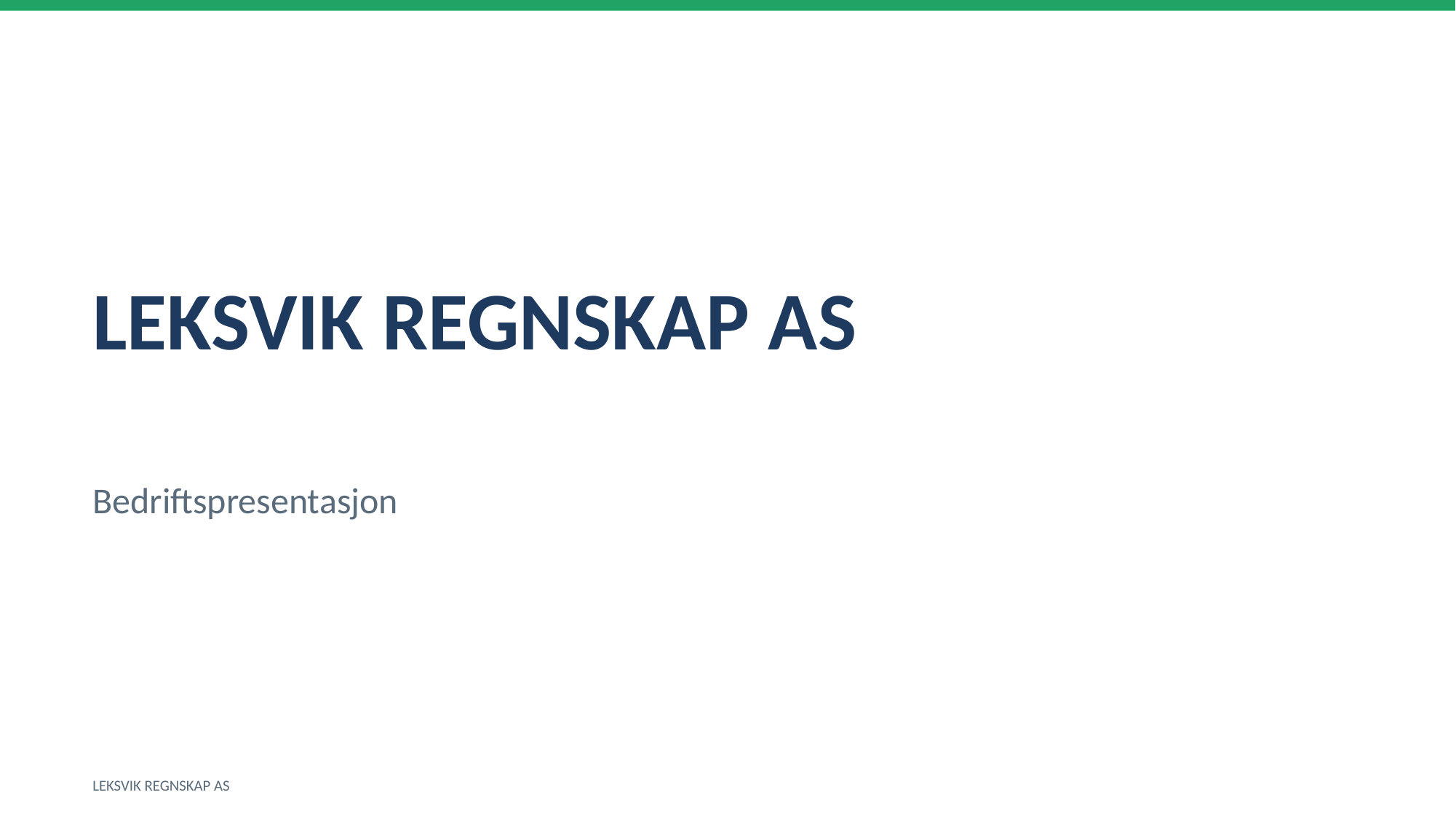

LEKSVIK REGNSKAP AS
Bedriftspresentasjon
LEKSVIK REGNSKAP AS